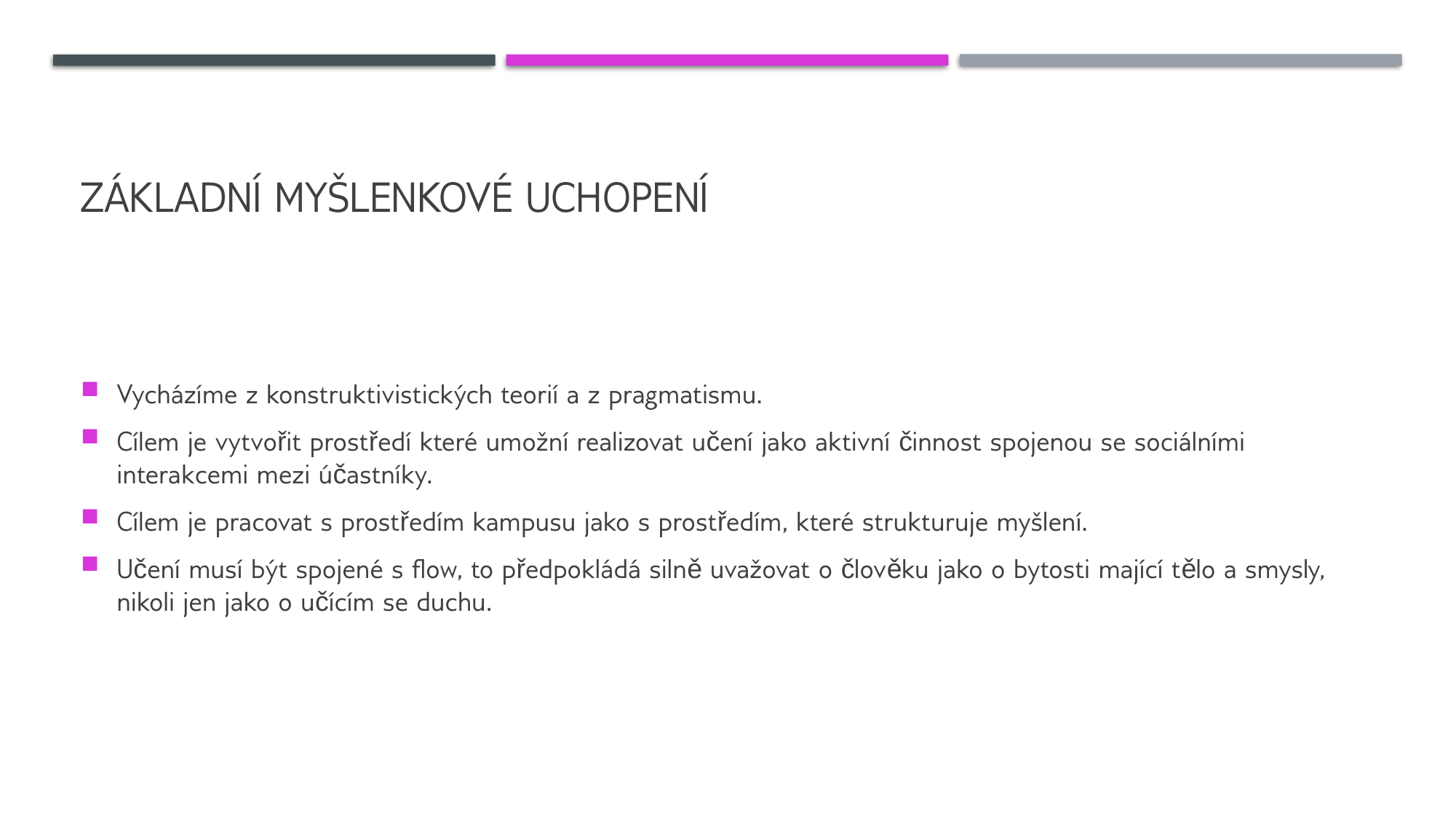

# Základní myšlenkové uchopení
Vycházíme z konstruktivistických teorií a z pragmatismu.
Cílem je vytvořit prostředí které umožní realizovat učení jako aktivní činnost spojenou se sociálními interakcemi mezi účastníky.
Cílem je pracovat s prostředím kampusu jako s prostředím, které strukturuje myšlení.
Učení musí být spojené s flow, to předpokládá silně uvažovat o člověku jako o bytosti mající tělo a smysly, nikoli jen jako o učícím se duchu.